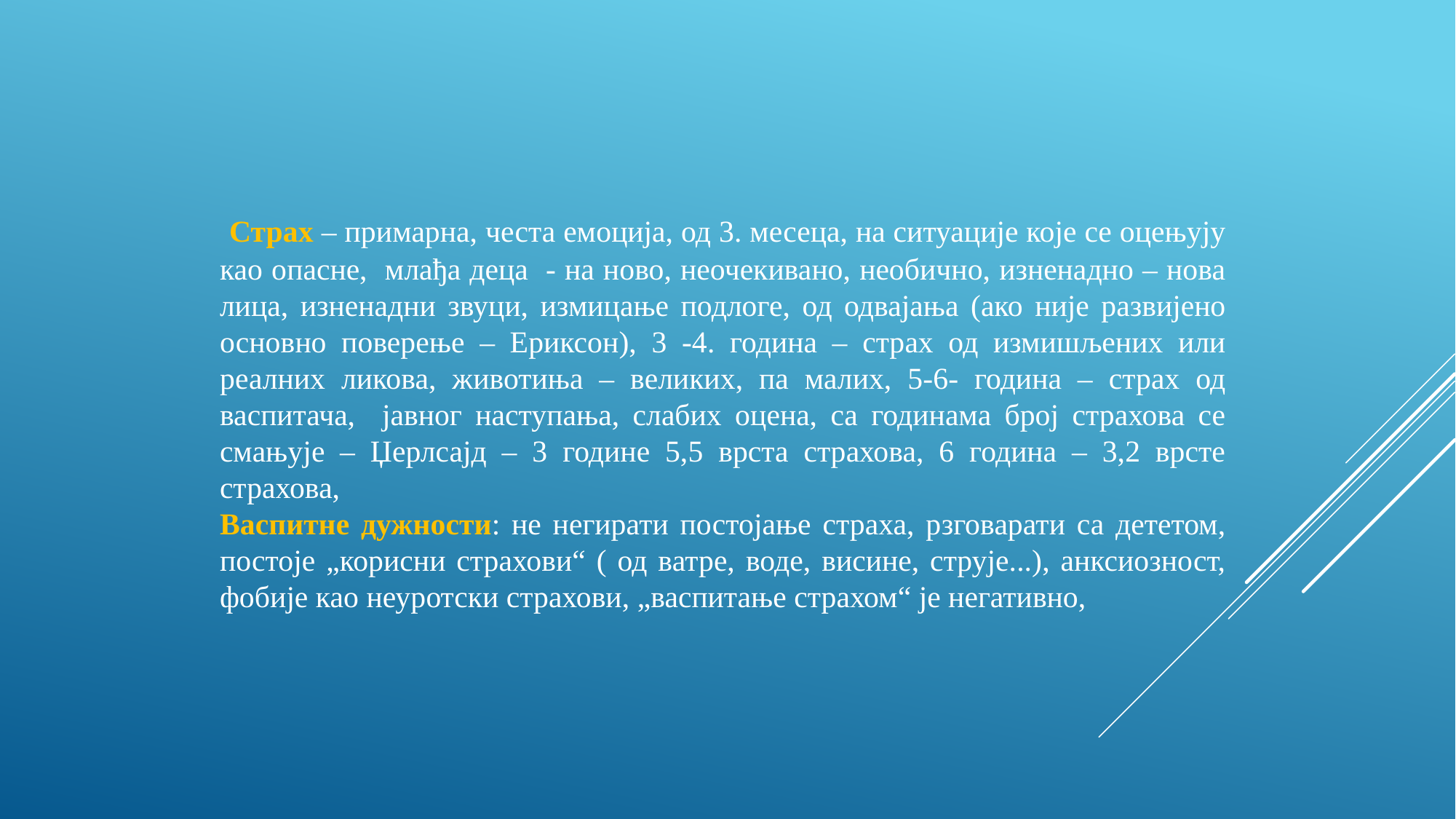

Страх – примарна, честа емоција, од 3. месеца, на ситуације које се оцењују као опасне,  млађа деца  - на ново, неочекивано, необично, изненадно – нова лица, изненадни звуци, измицање подлоге, од одвајања (ако није развијено основно поверење – Ериксон), 3 -4. година – страх од измишљених или реалних ликова, животиња – великих, па малих, 5-6- година – страх од васпитача,  јавног наступања, слабих оцена, са годинама број страхова се смањује – Џерлсајд – 3 године 5,5 врста страхова, 6 година – 3,2 врсте страхова,
Васпитне дужности: не негирати постојање страха, рзговарати са дететом, постоје „корисни страхови“ ( од ватре, воде, висине, струје...), анксиозност, фобије као неуротски страхови, „васпитање страхом“ је негативно,